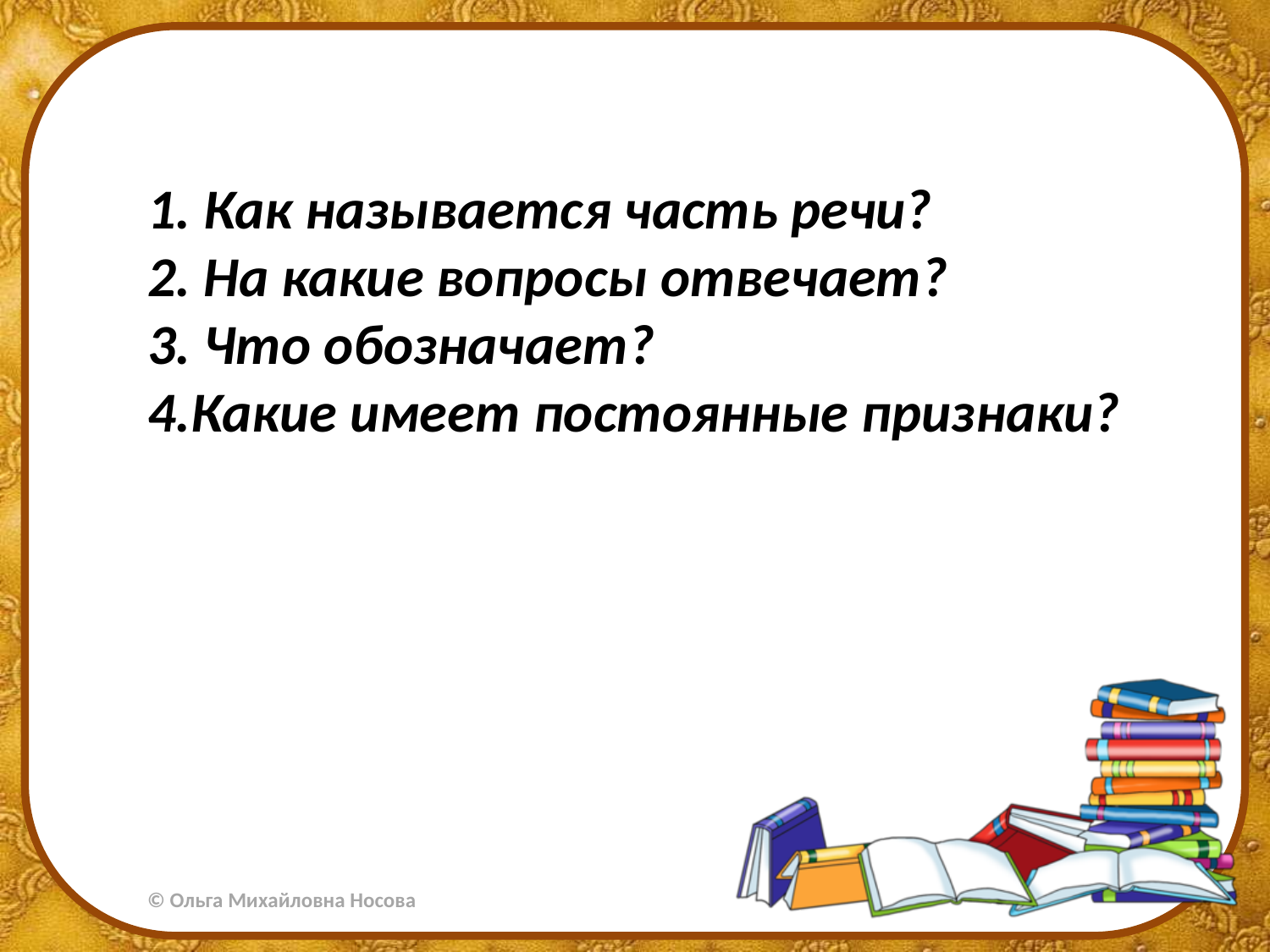

1. Как называется часть речи?
2. На какие вопросы отвечает?
3. Что обозначает?
4.Какие имеет постоянные признаки?